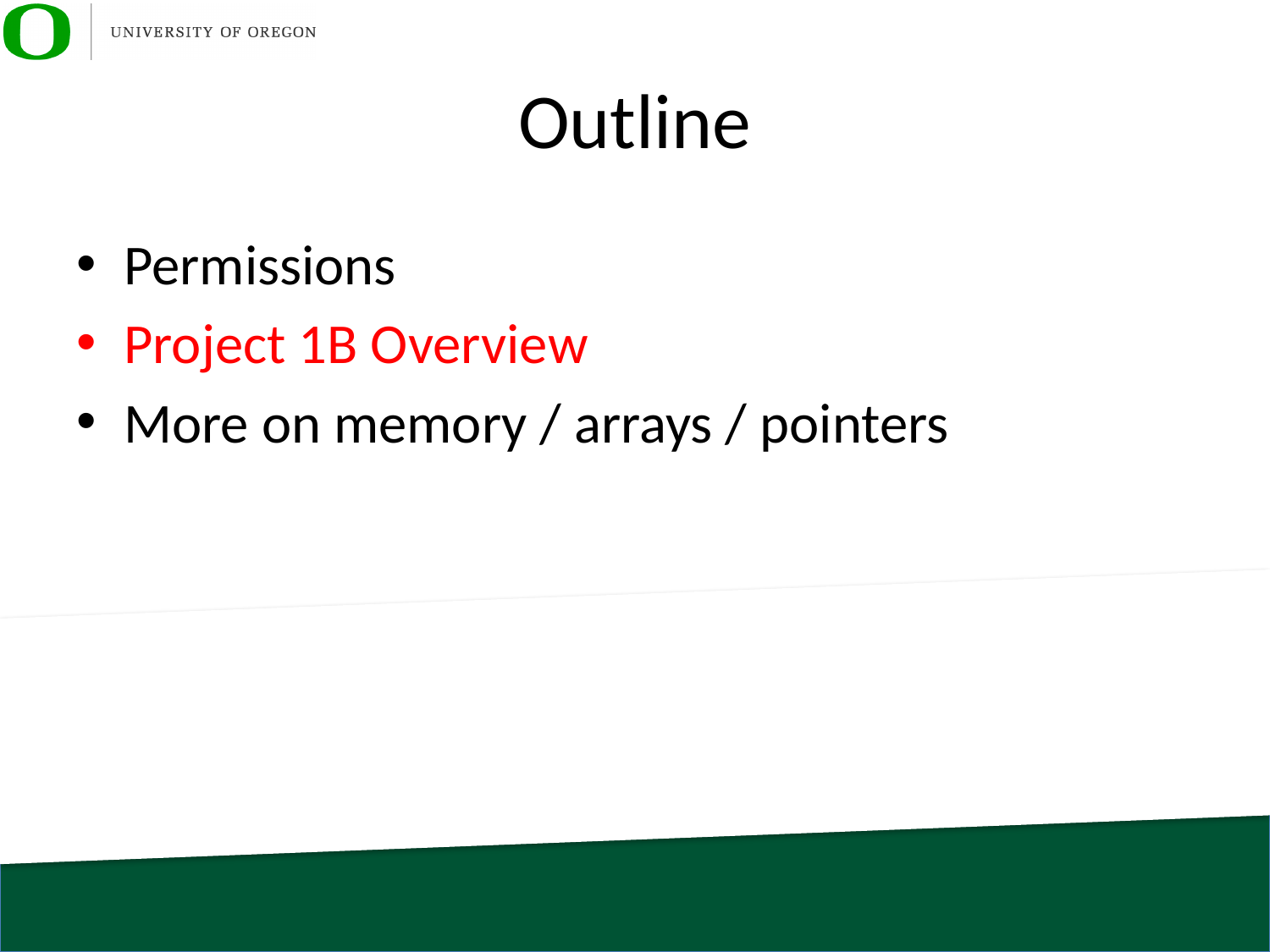

# Outline
Permissions
Project 1B Overview
More on memory / arrays / pointers